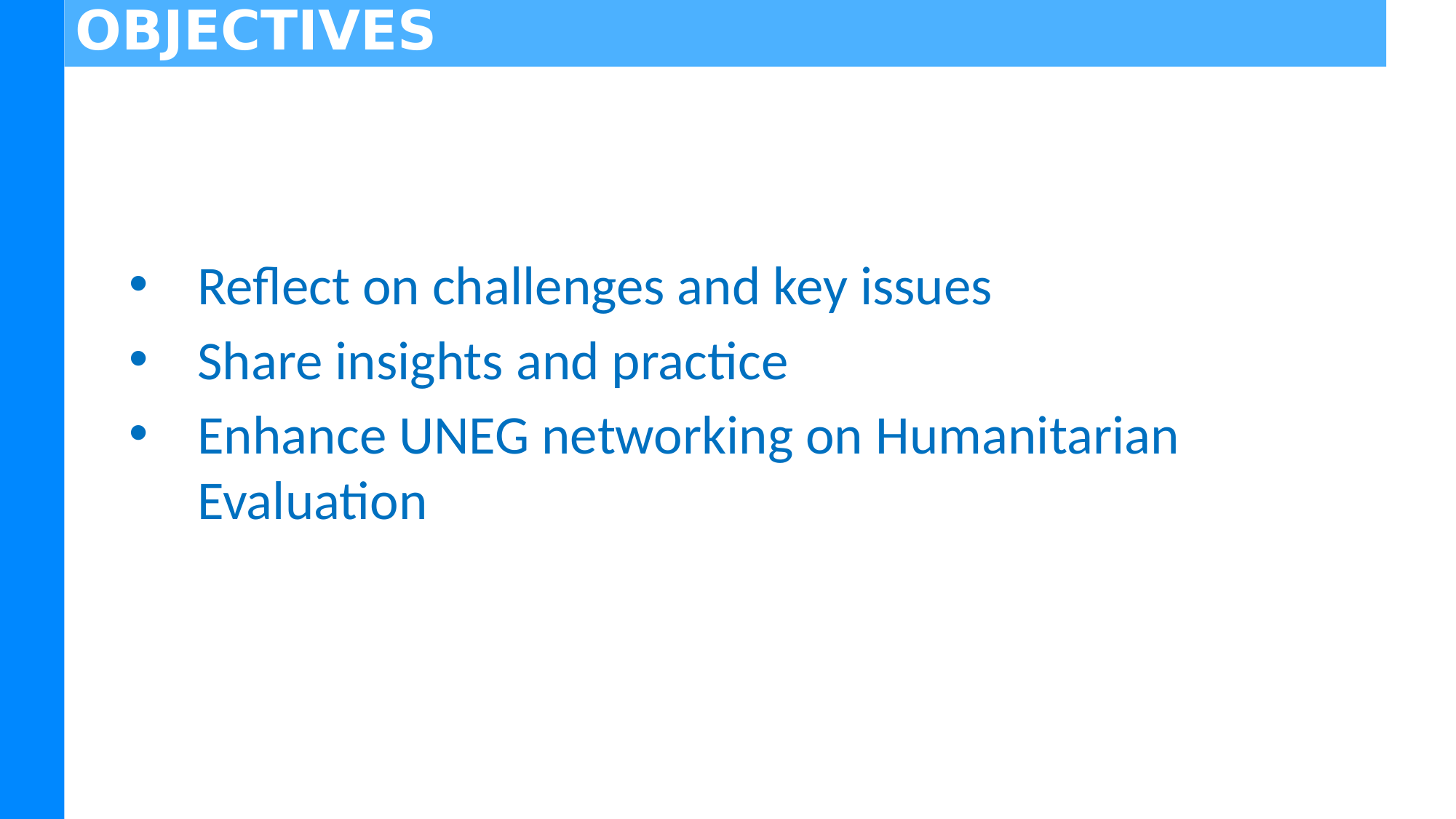

OBJECTIVES
Reflect on challenges and key issues
Share insights and practice
Enhance UNEG networking on Humanitarian Evaluation